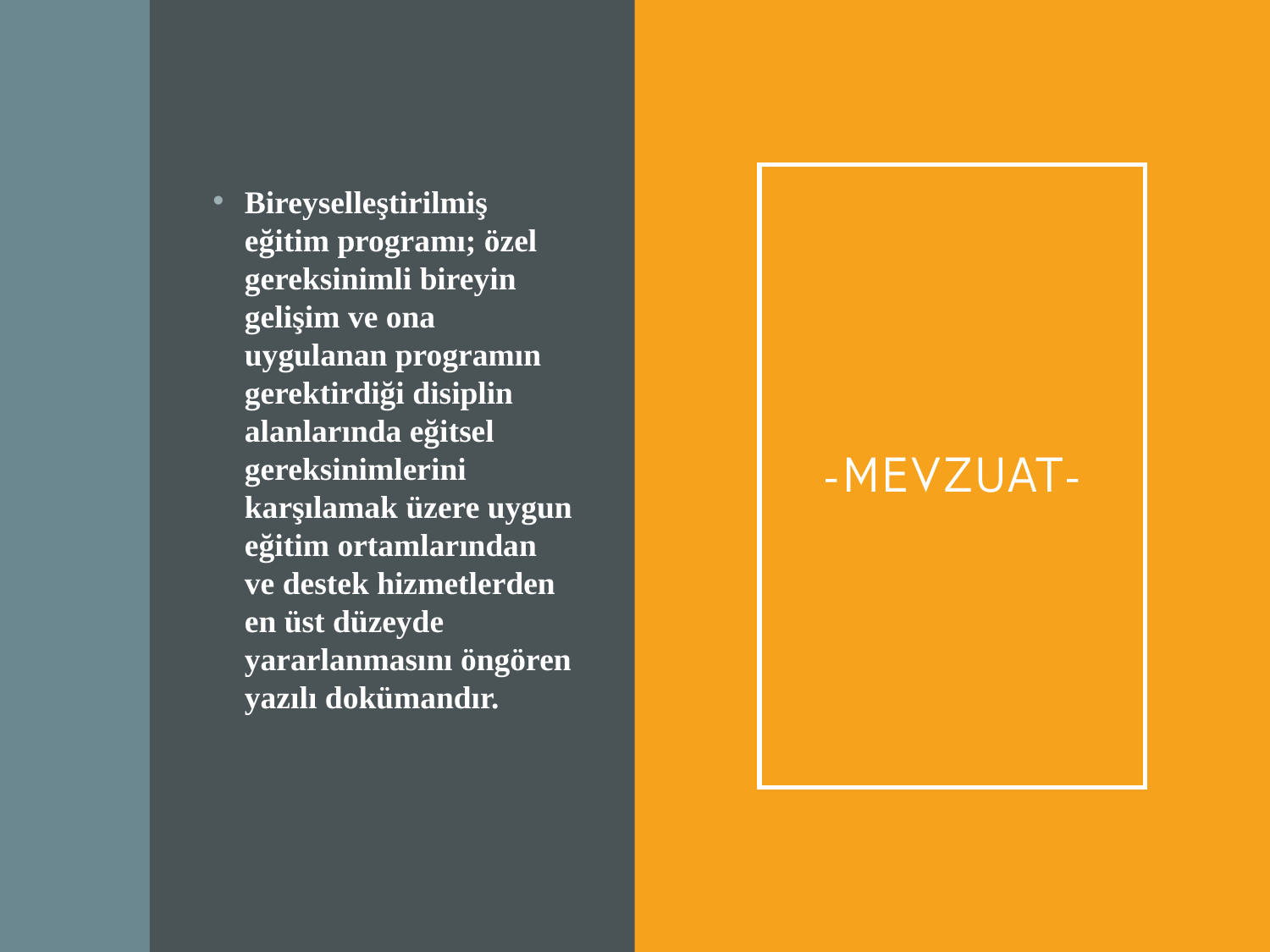

Bireyselleştirilmiş eğitim programı; özel gereksinimli bireyin gelişim ve ona uygulanan programın gerektirdiği disiplin alanlarında eğitsel gereksinimlerini karşılamak üzere uygun eğitim ortamlarından ve destek hizmetlerden en üst düzeyde yararlanmasını öngören yazılı dokümandır.

# -MEVZUAT-